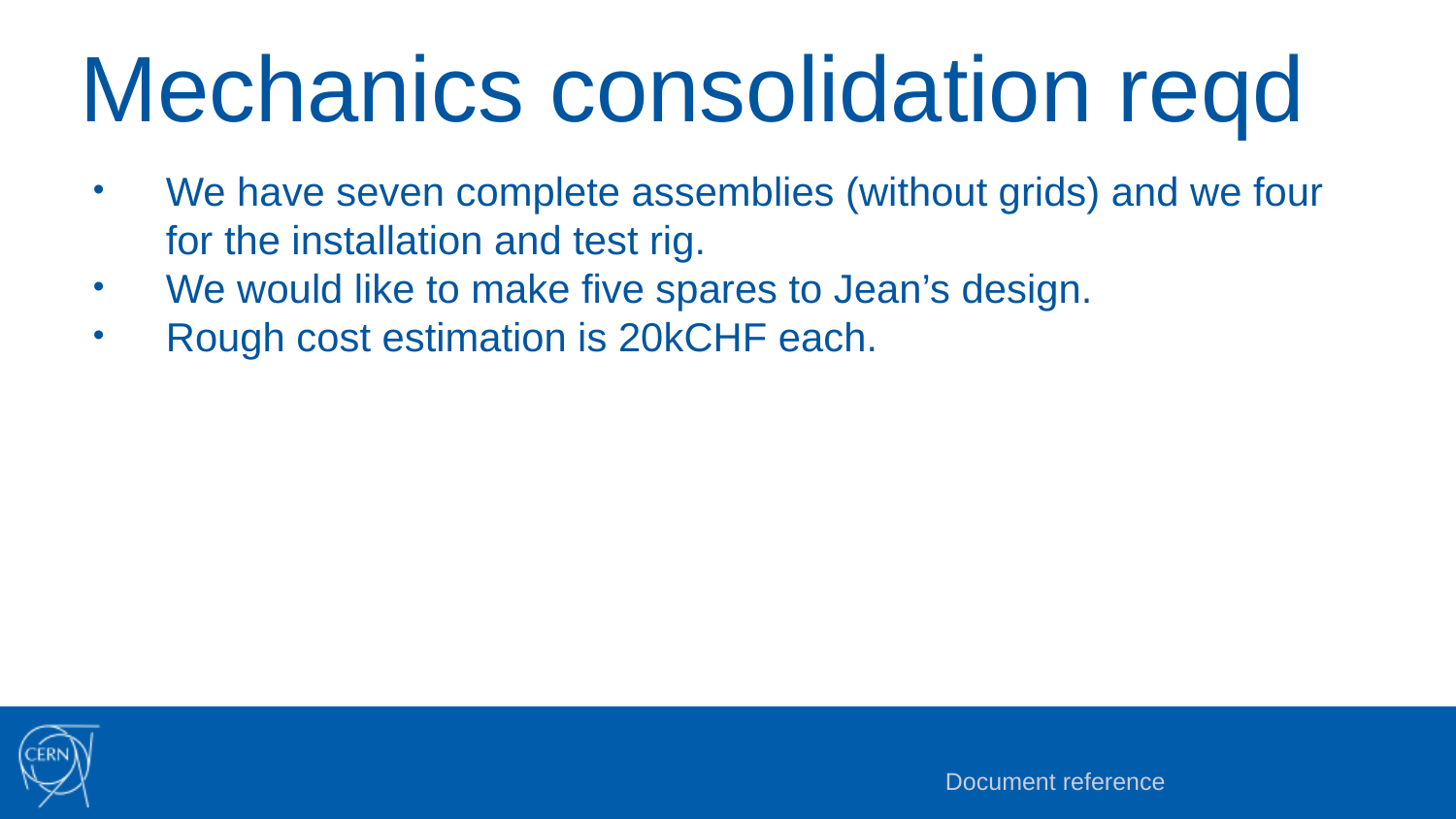

# Mechanics consolidation reqd
We have seven complete assemblies (without grids) and we four for the installation and test rig.
We would like to make five spares to Jean’s design.
Rough cost estimation is 20kCHF each.
Document reference
8